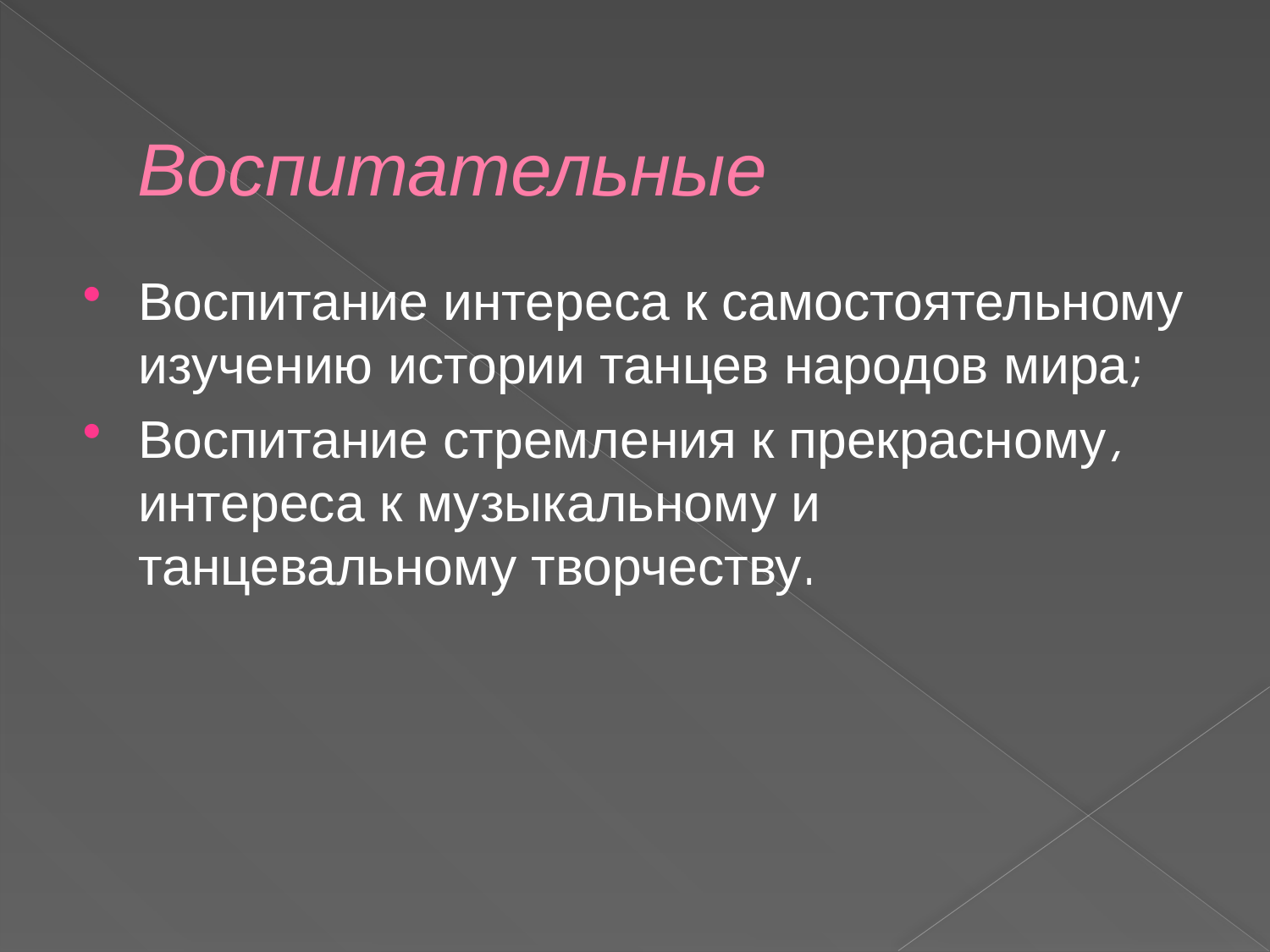

# Воспитательные
Воспитание интереса к самостоятельному изучению истории танцев народов мира;
Воспитание стремления к прекрасному, интереса к музыкальному и танцевальному творчеству.